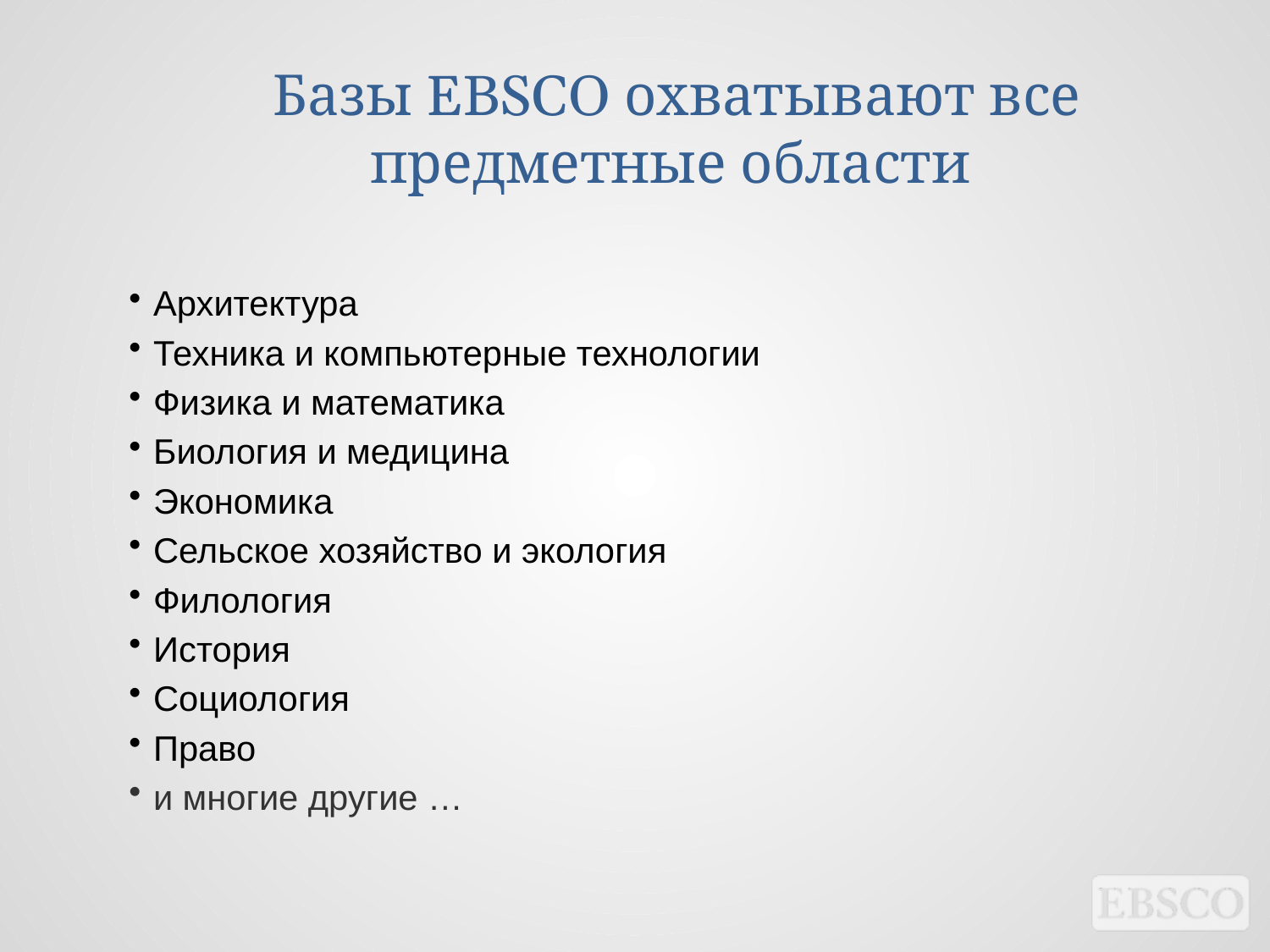

Базы EBSCO охватывают все предметные области
Архитектура
Техника и компьютерные технологии
Физика и математика
Биология и медицина
Экономика
Сельское хозяйство и экология
Филология
История
Социология
Право
и многие другие …